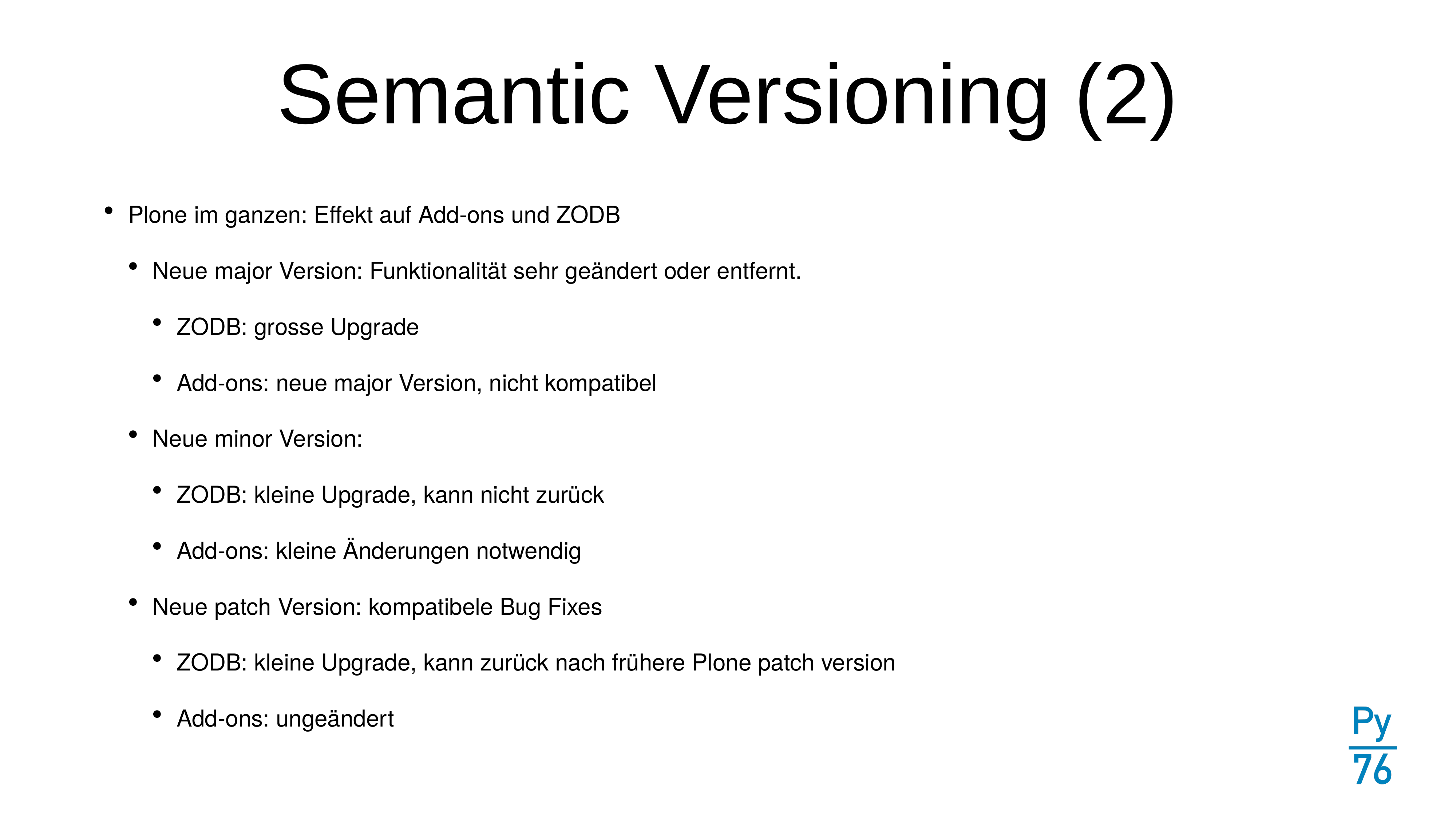

# Semantic Versioning (2)
Plone im ganzen: Effekt auf Add-ons und ZODB
Neue major Version: Funktionalität sehr geändert oder entfernt.
ZODB: grosse Upgrade
Add-ons: neue major Version, nicht kompatibel
Neue minor Version:
ZODB: kleine Upgrade, kann nicht zurück
Add-ons: kleine Änderungen notwendig
Neue patch Version: kompatibele Bug Fixes
ZODB: kleine Upgrade, kann zurück nach frühere Plone patch version
Add-ons: ungeändert
9